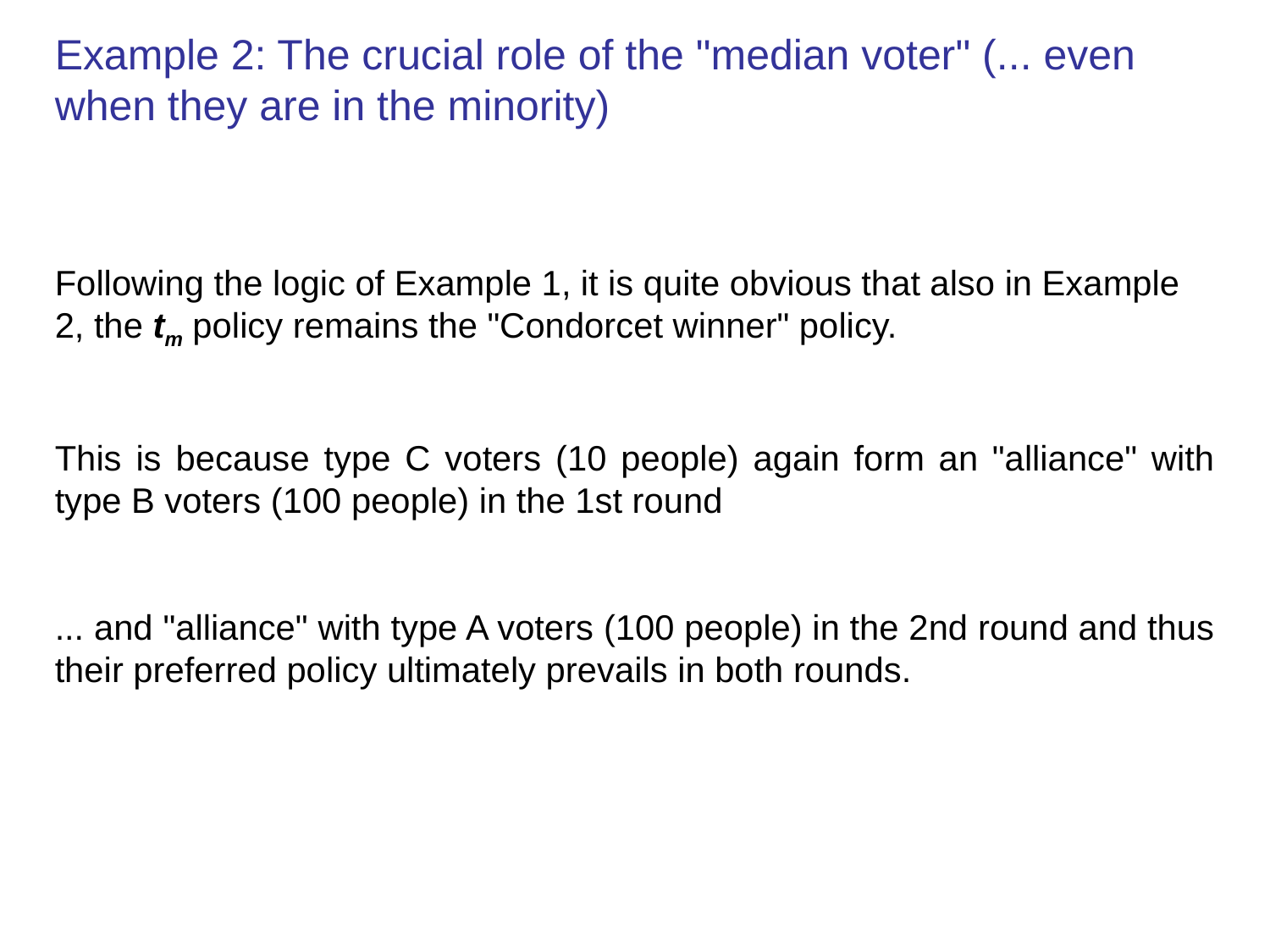

Example 2: The crucial role of the "median voter" (... even when they are in the minority)

Following the logic of Example 1, it is quite obvious that also in Example 2, the tm policy remains the "Condorcet winner" policy.

This is because type C voters (10 people) again form an "alliance" with type B voters (100 people) in the 1st round

... and "alliance" with type A voters (100 people) in the 2nd round and thus their preferred policy ultimately prevails in both rounds.